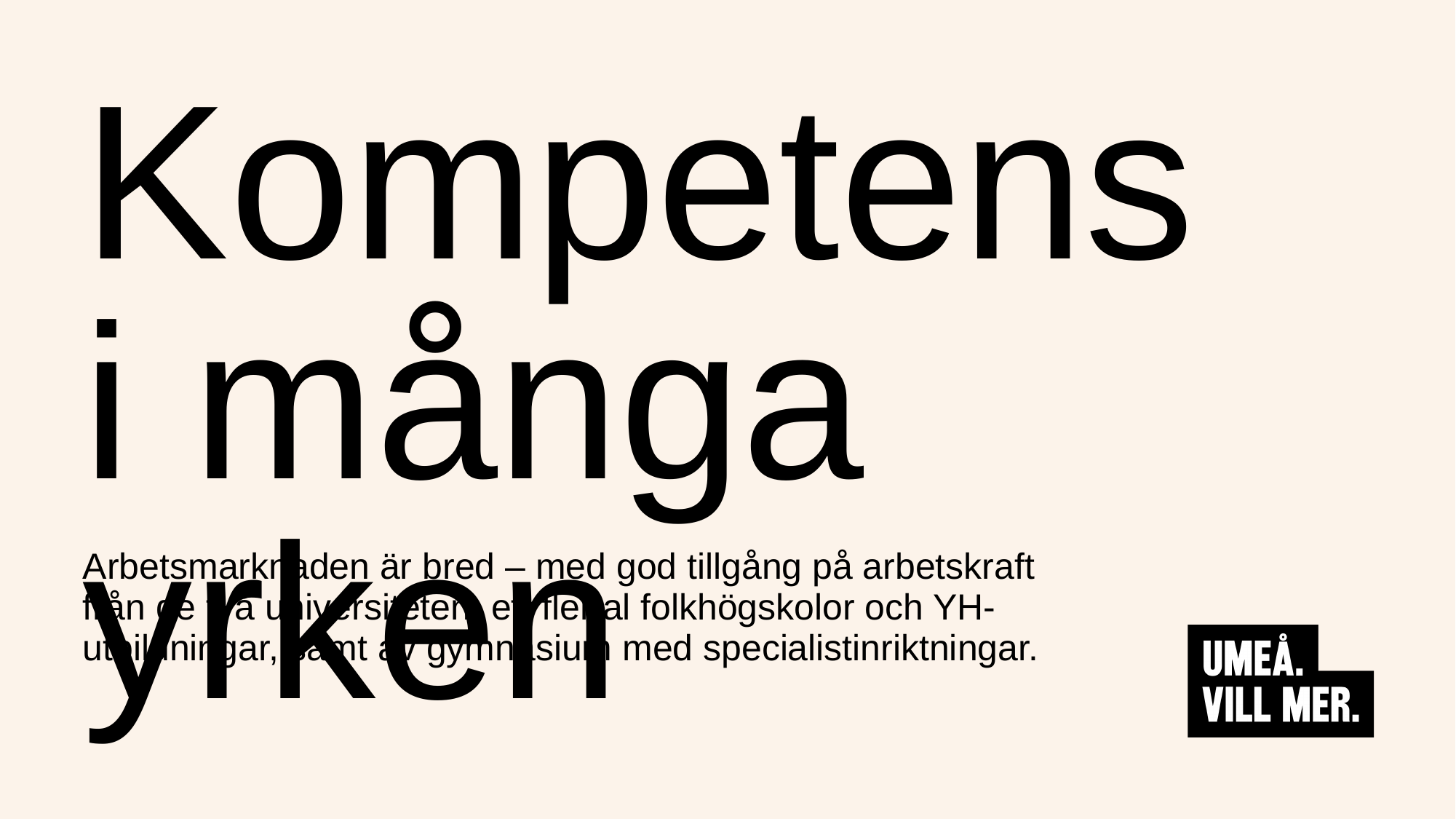

# Kompetens i många yrken
Arbetsmarknaden är bred – med god tillgång på arbetskraft från de två universiteten, ett flertal folkhögskolor och YH-utbildningar, samt av gymnasium med specialistinriktningar.